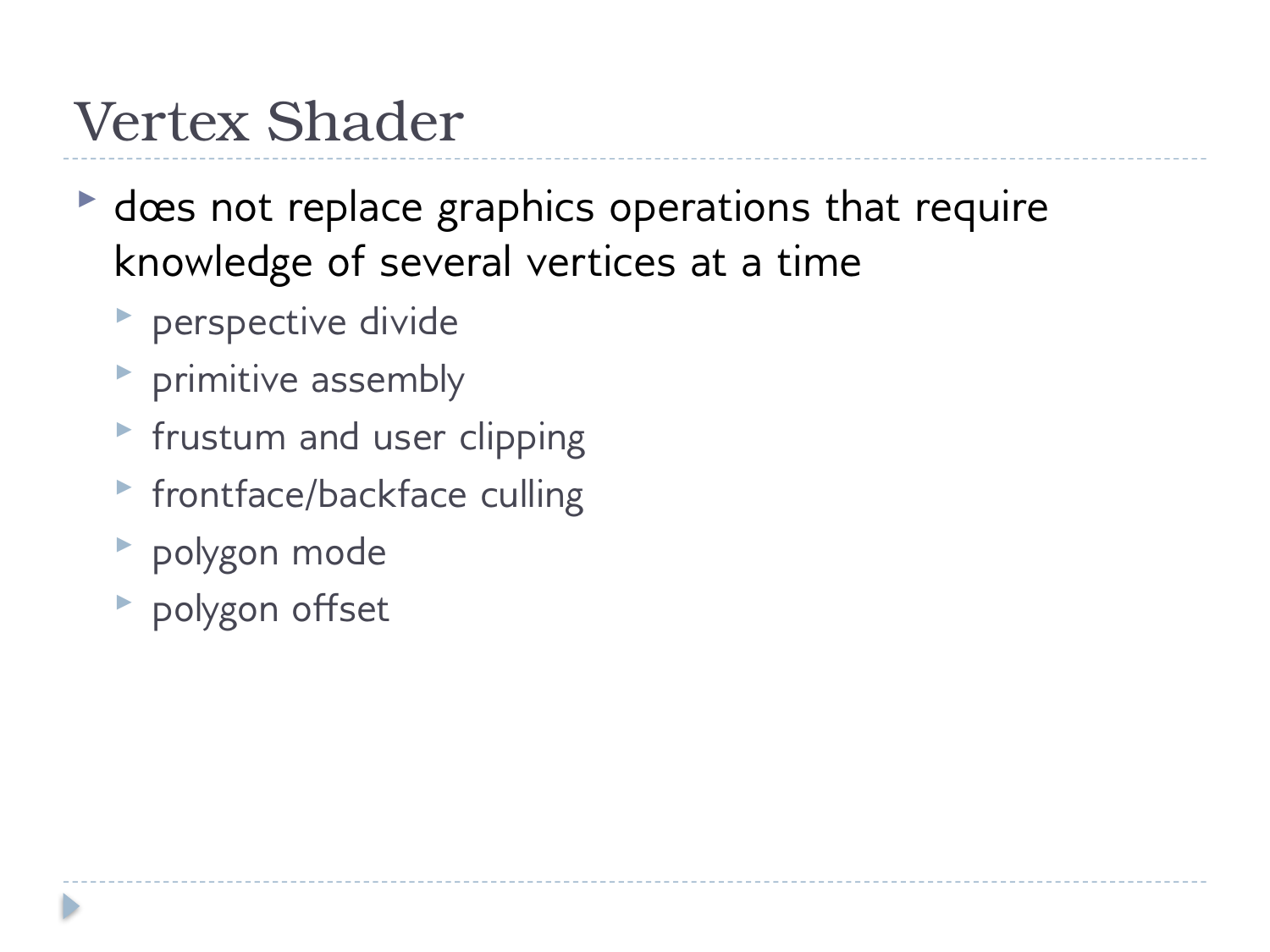

# Vertex Shader
does not replace graphics operations that require knowledge of several vertices at a time
perspective divide
primitive assembly
frustum and user clipping
frontface/backface culling
polygon mode
polygon offset